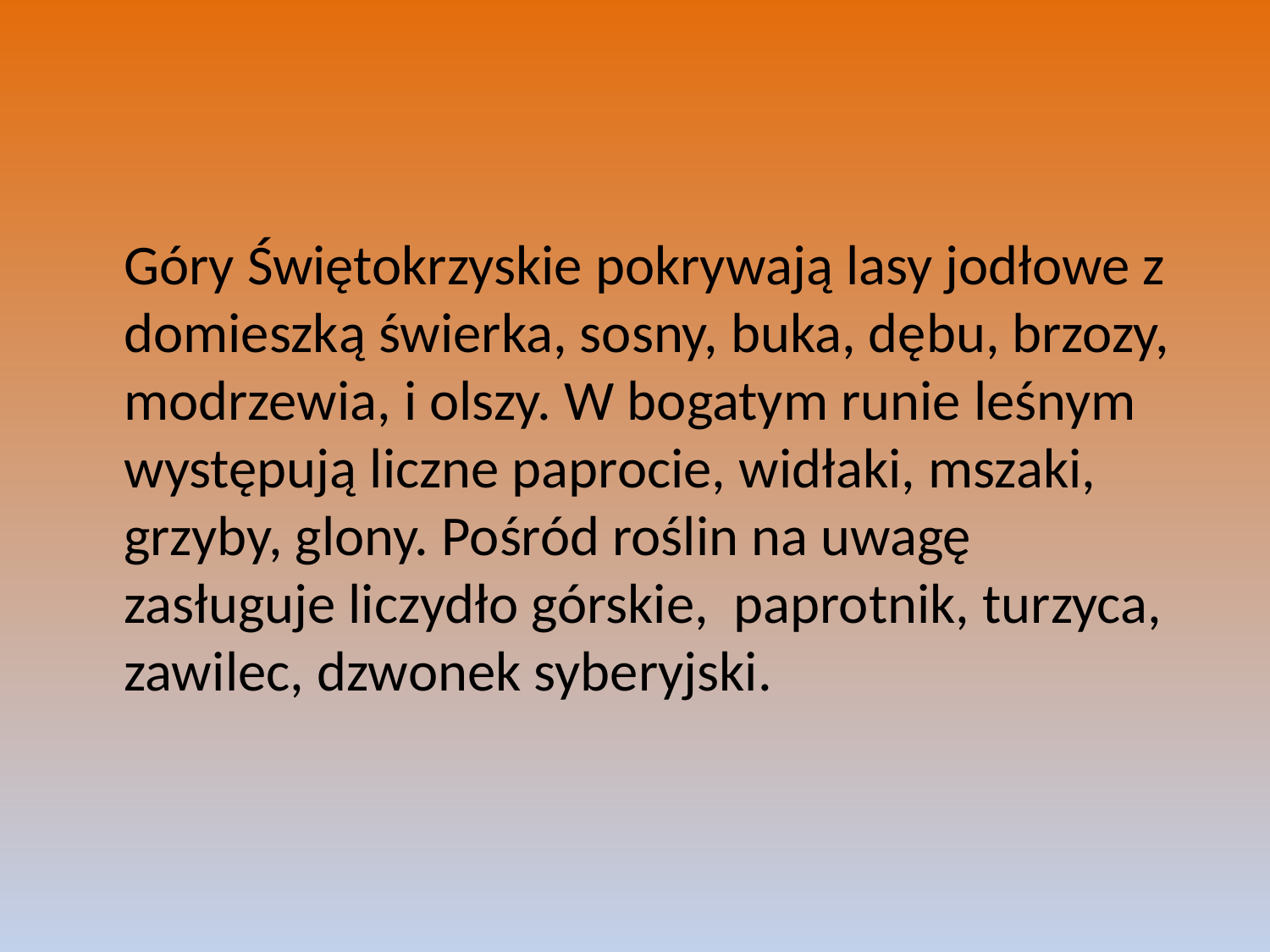

Góry Świętokrzyskie pokrywają lasy jodłowe z domieszką świerka, sosny, buka, dębu, brzozy, modrzewia, i olszy. W bogatym runie leśnym występują liczne paprocie, widłaki, mszaki, grzyby, glony. Pośród roślin na uwagę zasługuje liczydło górskie,  paprotnik, turzyca, zawilec, dzwonek syberyjski.